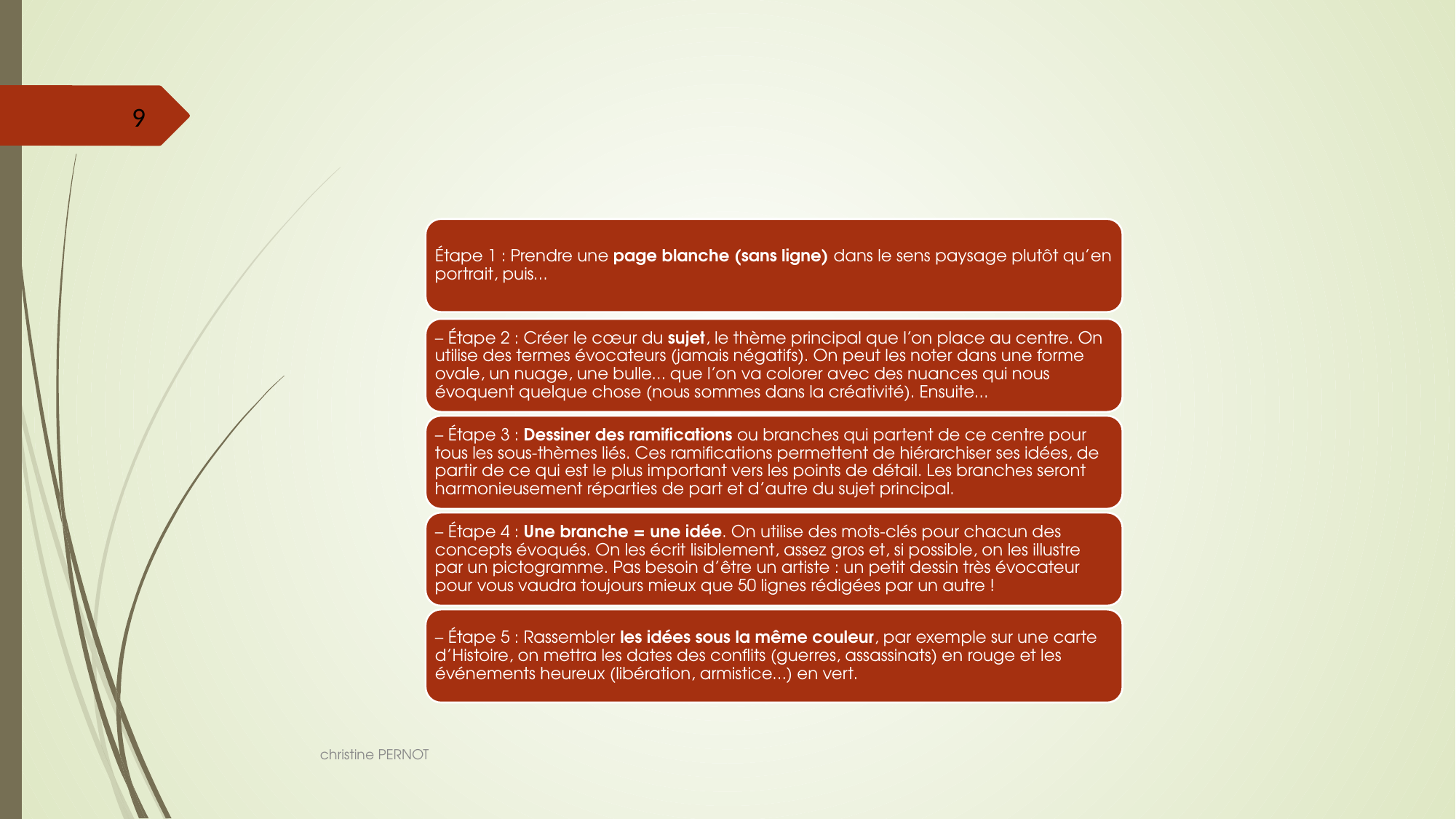

9
Étape 1 : Prendre une page blanche (sans ligne) dans le sens paysage plutôt qu’en portrait, puis…
– Étape 2 : Créer le cœur du sujet, le thème principal que l’on place au centre. On utilise des termes évocateurs (jamais négatifs). On peut les noter dans une forme ovale, un nuage, une bulle… que l’on va colorer avec des nuances qui nous évoquent quelque chose (nous sommes dans la créativité). Ensuite…
– Étape 3 : Dessiner des ramifications ou branches qui partent de ce centre pour tous les sous-thèmes liés. Ces ramifications permettent de hiérarchiser ses idées, de partir de ce qui est le plus important vers les points de détail. Les branches seront harmonieusement réparties de part et d’autre du sujet principal.
– Étape 4 : Une branche = une idée. On utilise des mots-clés pour chacun des concepts évoqués. On les écrit lisiblement, assez gros et, si possible, on les illustre par un pictogramme. Pas besoin d’être un artiste : un petit dessin très évocateur pour vous vaudra toujours mieux que 50 lignes rédigées par un autre !
– Étape 5 : Rassembler les idées sous la même couleur, par exemple sur une carte d’Histoire, on mettra les dates des conflits (guerres, assassinats) en rouge et les événements heureux (libération, armistice…) en vert.
christine PERNOT